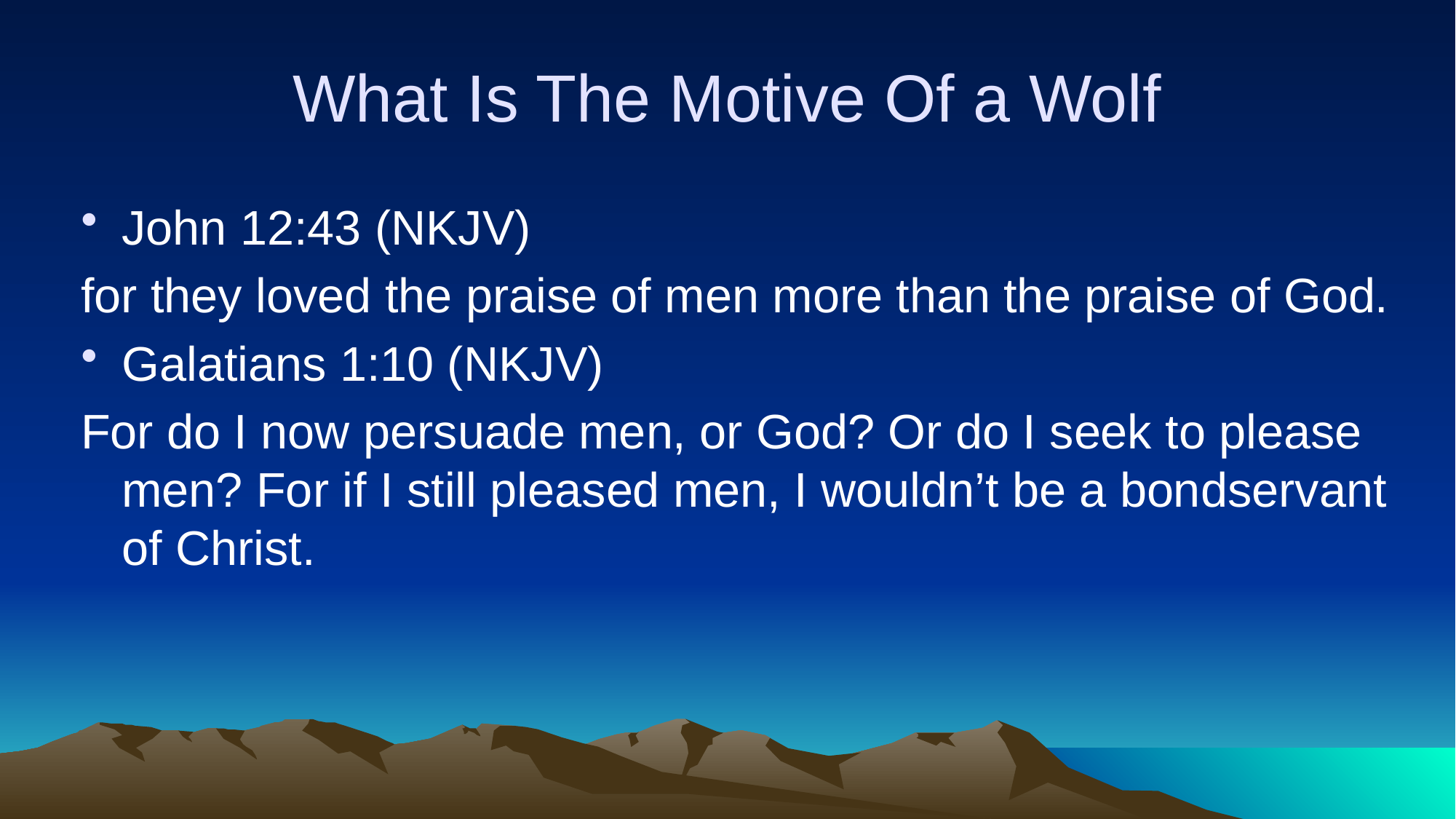

# What Is The Motive Of a Wolf
John 12:43 (NKJV)
for they loved the praise of men more than the praise of God.
Galatians 1:10 (NKJV)
For do I now persuade men, or God? Or do I seek to please men? For if I still pleased men, I wouldn’t be a bondservant of Christ.